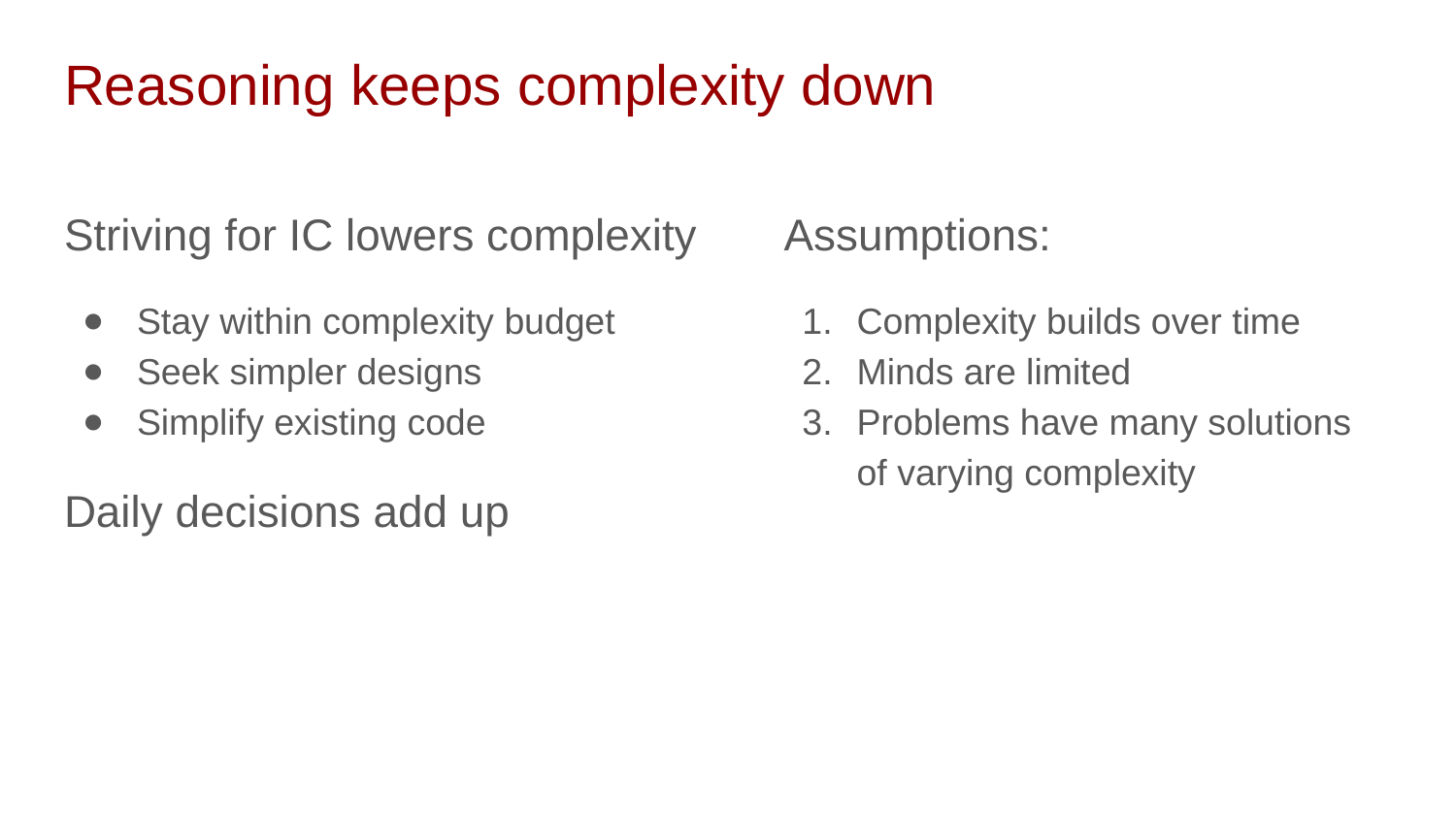

# Reasoning keeps complexity down
Striving for IC lowers complexity
Stay within complexity budget
Seek simpler designs
Simplify existing code
Daily decisions add up
Assumptions:
Complexity builds over time
Minds are limited
Problems have many solutions of varying complexity